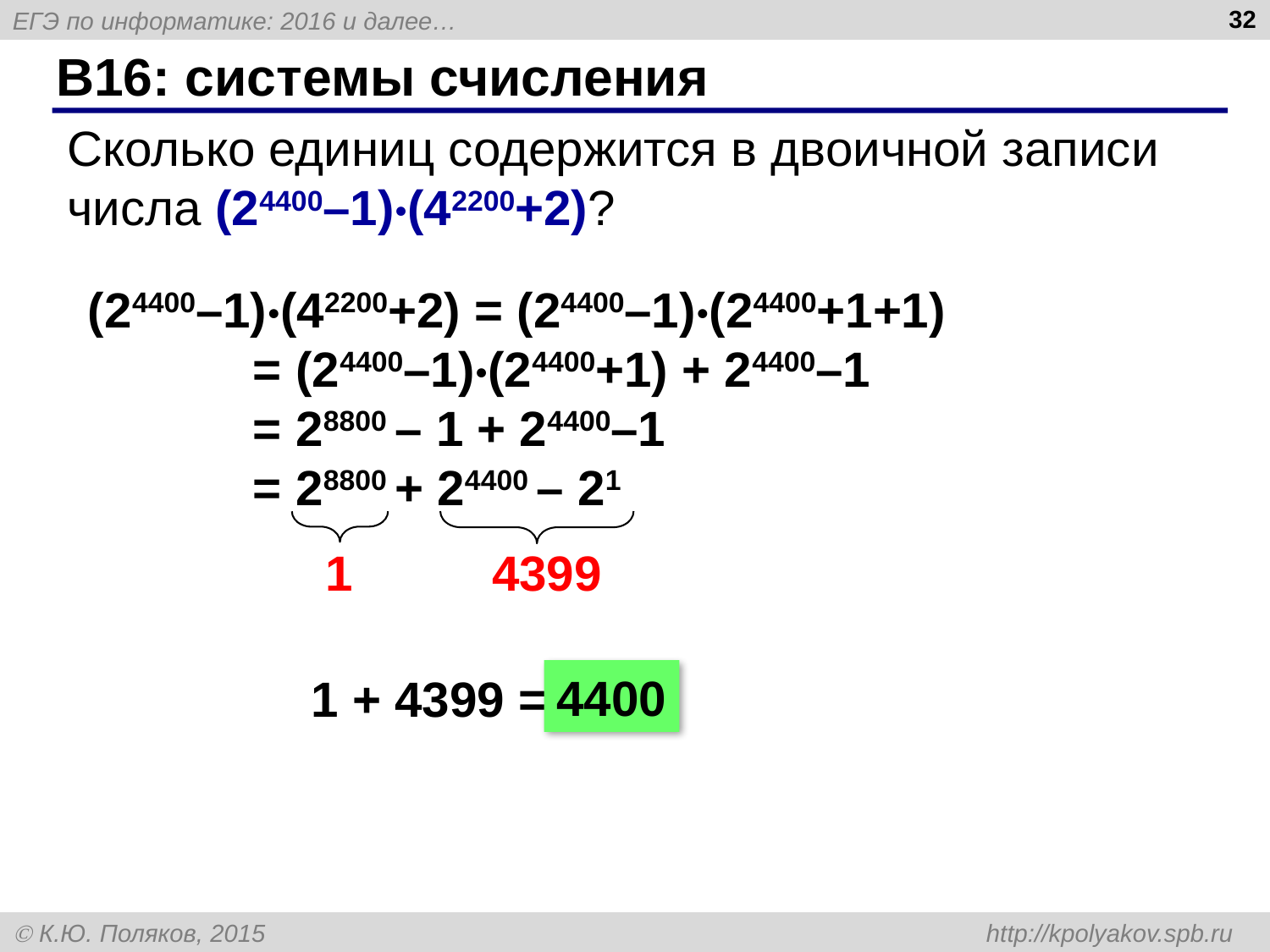

32
# B16: системы счисления
Сколько единиц содержится в двоичной записи числа (24400–1)·(42200+2)?
(24400–1)·(42200+2) = (24400–1)·(24400+1+1)
            = (24400–1)·(24400+1) + 24400–1
            = 28800 – 1 + 24400–1
            = 28800 + 24400 – 21

1
4399
4400
1 + 4399 = 4400